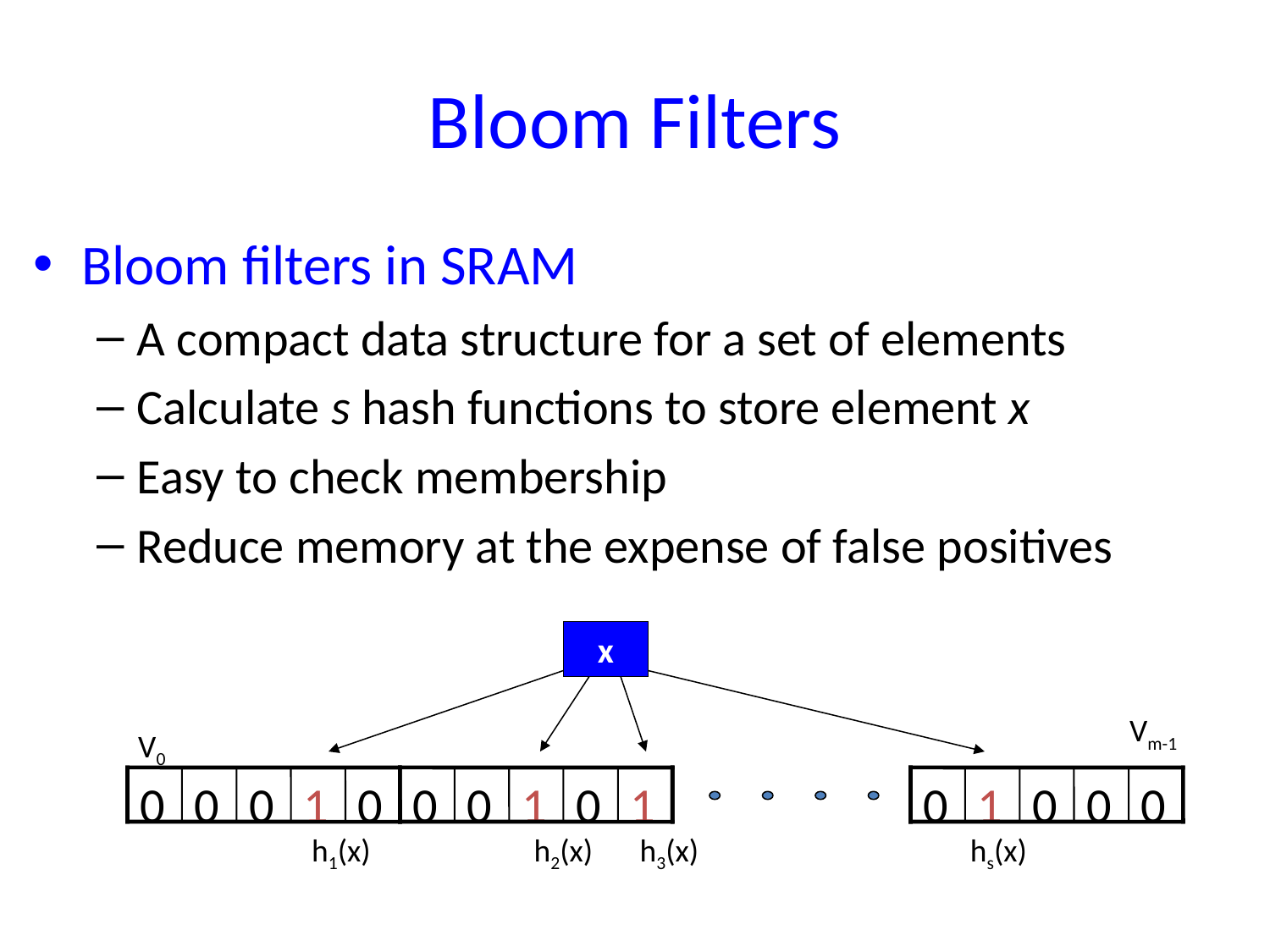

# Bloom Filters
Bloom filters in SRAM
A compact data structure for a set of elements
Calculate s hash functions to store element x
Easy to check membership
Reduce memory at the expense of false positives

x

V0
0

0

0

1

0

0

0

1

0

1

0

1

0

0

0

Vm-1
h1(x)
h2(x)
h3(x)
hs(x)